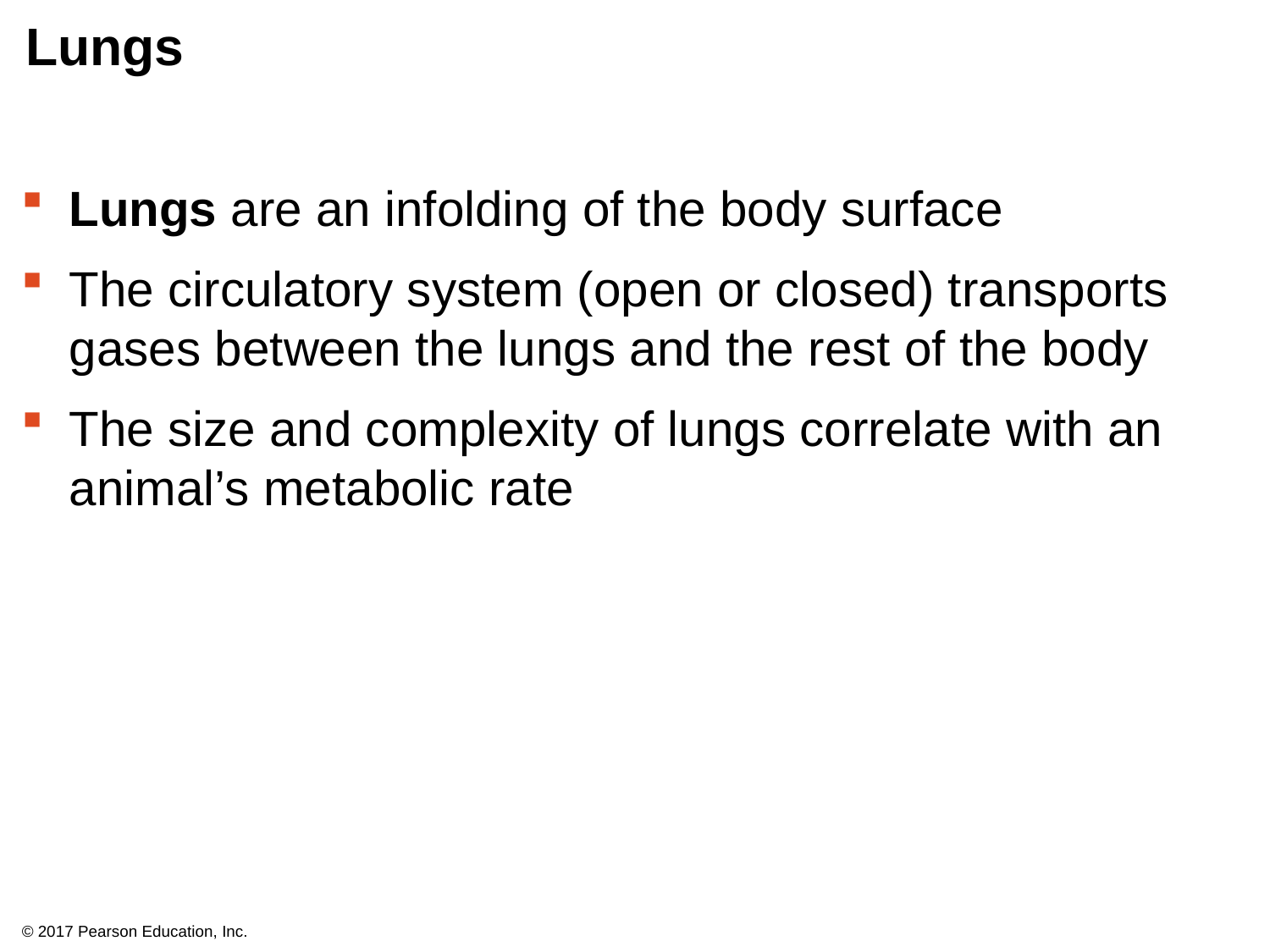

# Lungs
Lungs are an infolding of the body surface
The circulatory system (open or closed) transports gases between the lungs and the rest of the body
The size and complexity of lungs correlate with an animal’s metabolic rate
© 2017 Pearson Education, Inc.